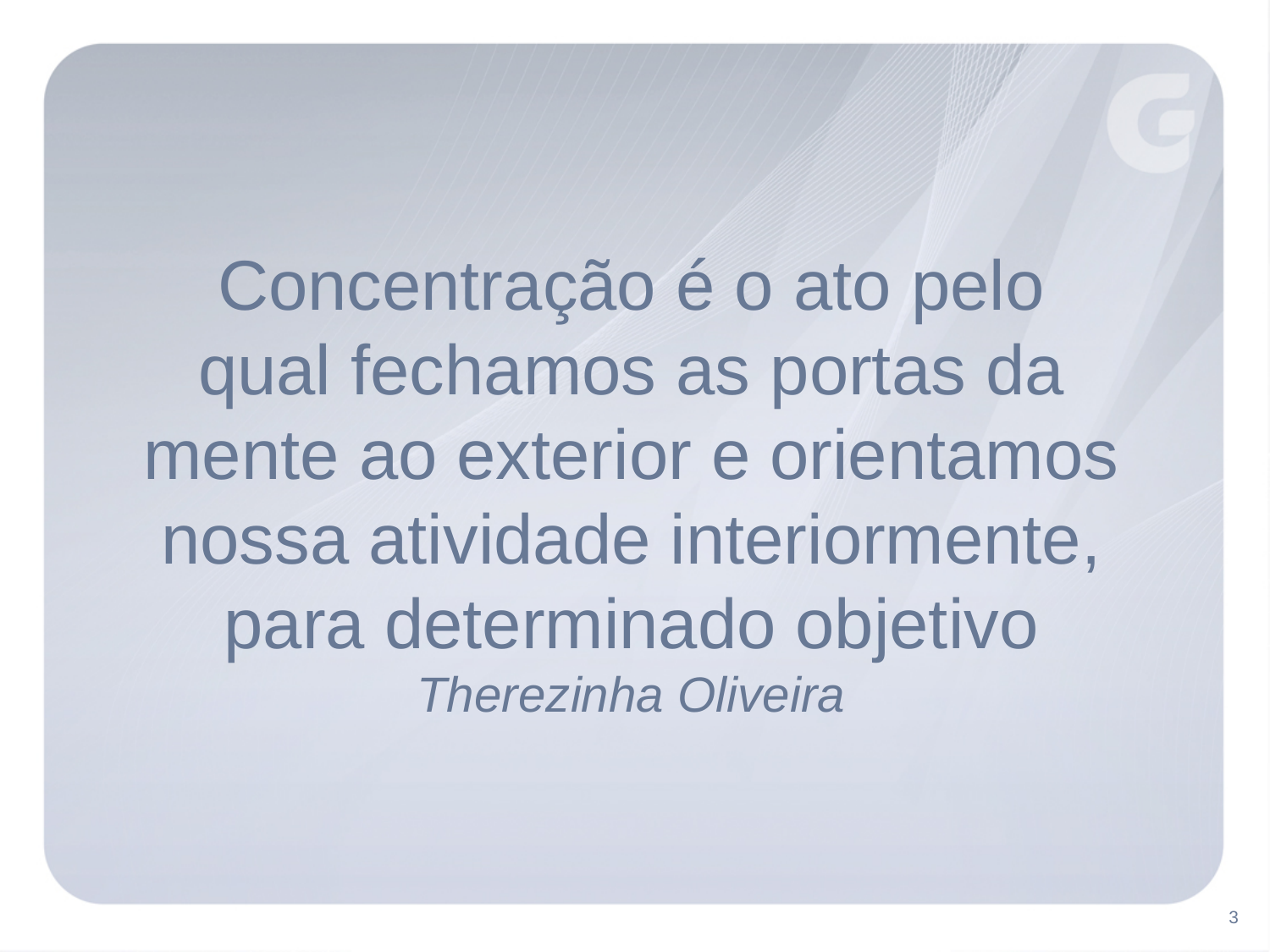

# Concentração é o ato pelo qual fechamos as portas da mente ao exterior e orientamos nossa atividade interiormente, para determinado objetivo Therezinha Oliveira
3